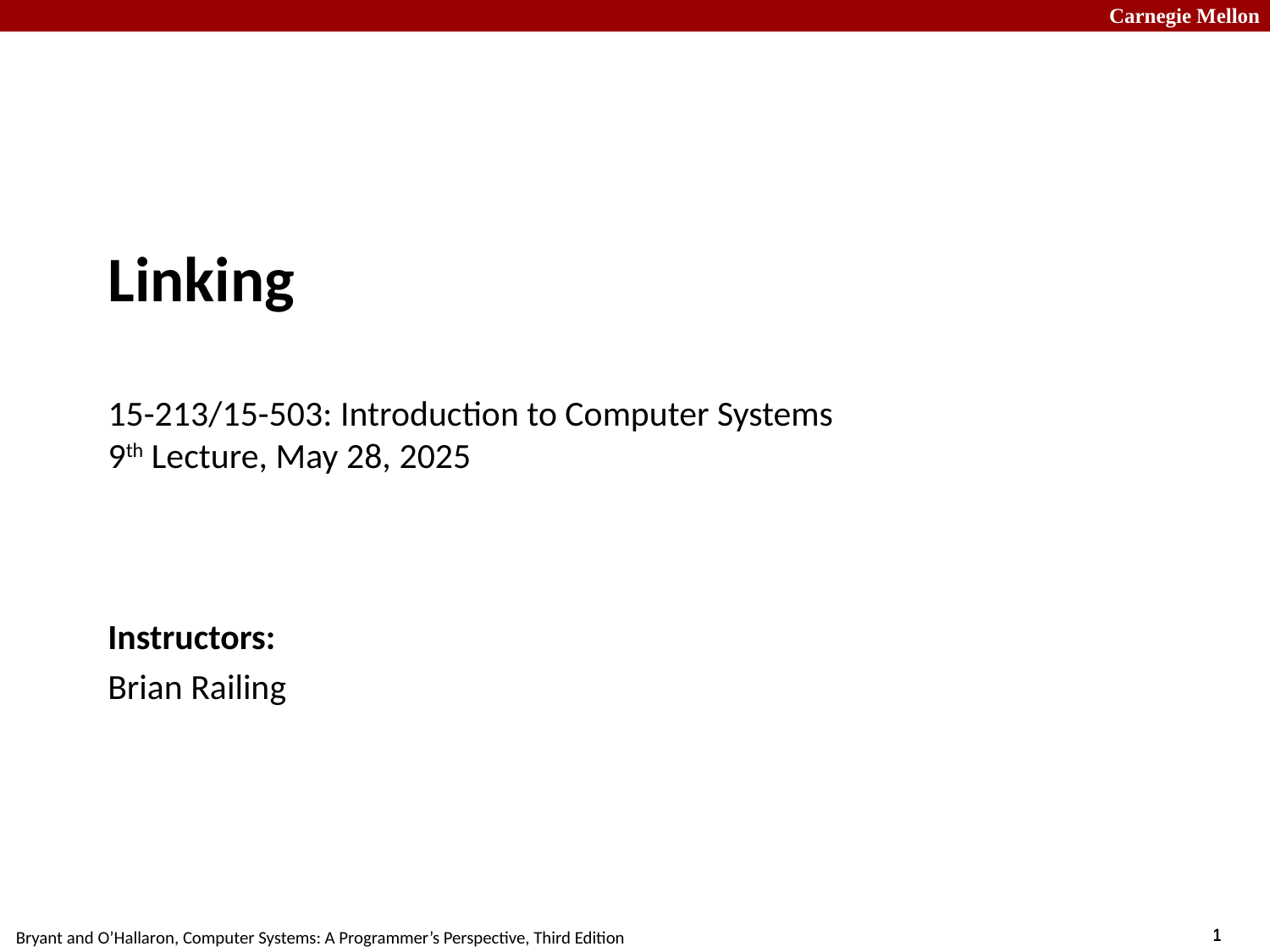

# Linking 15-213/15-503: Introduction to Computer Systems 9th Lecture, May 28, 2025
Instructors:
Brian Railing